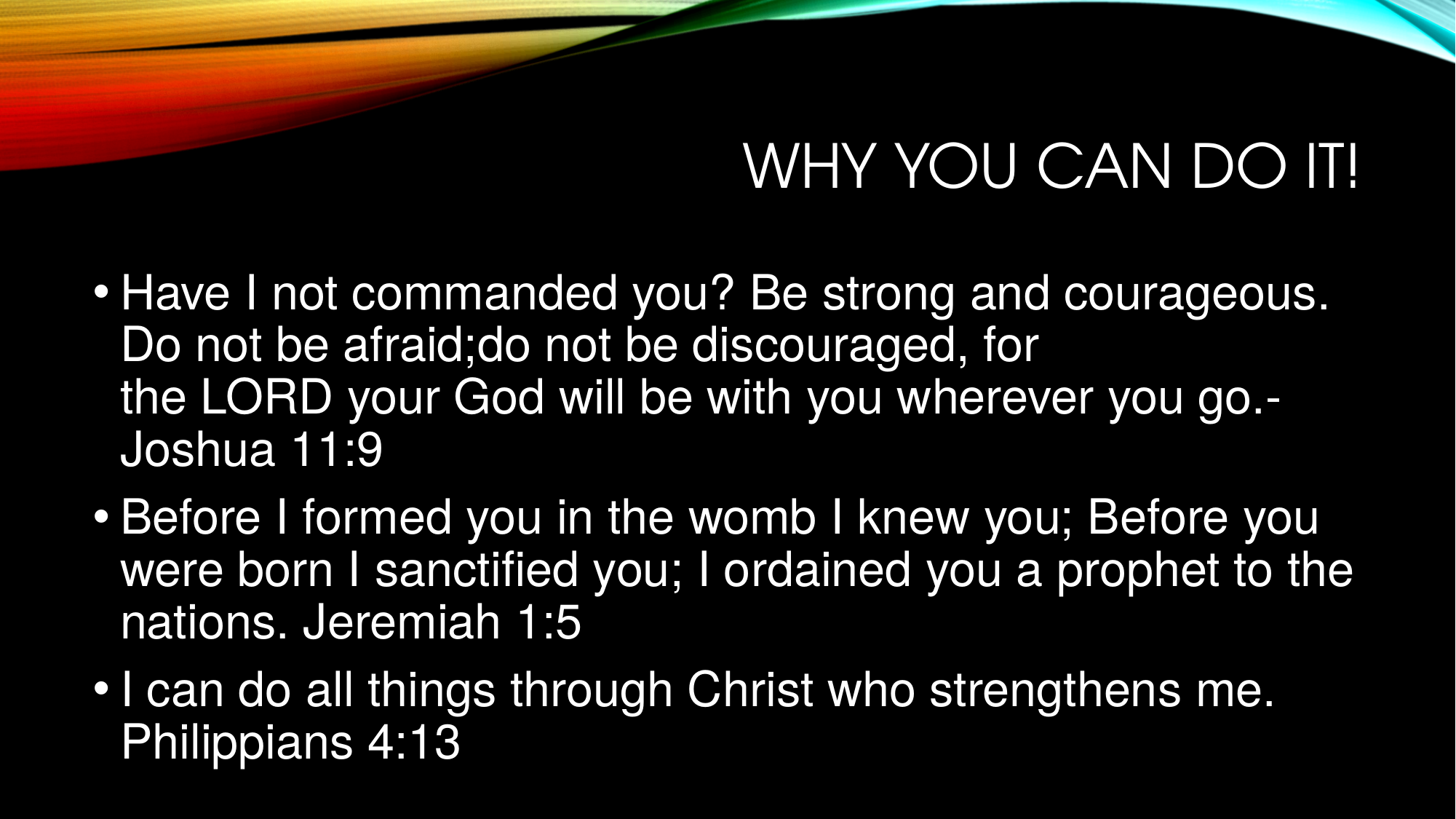

# Why you can do it!
Have I not commanded you? Be strong and courageous. Do not be afraid;do not be discouraged, for the Lord your God will be with you wherever you go.-Joshua 11:9
Before I formed you in the womb I knew you; Before you were born I sanctified you; I ordained you a prophet to the nations. Jeremiah 1:5
I can do all things through Christ who strengthens me. Philippians 4:13